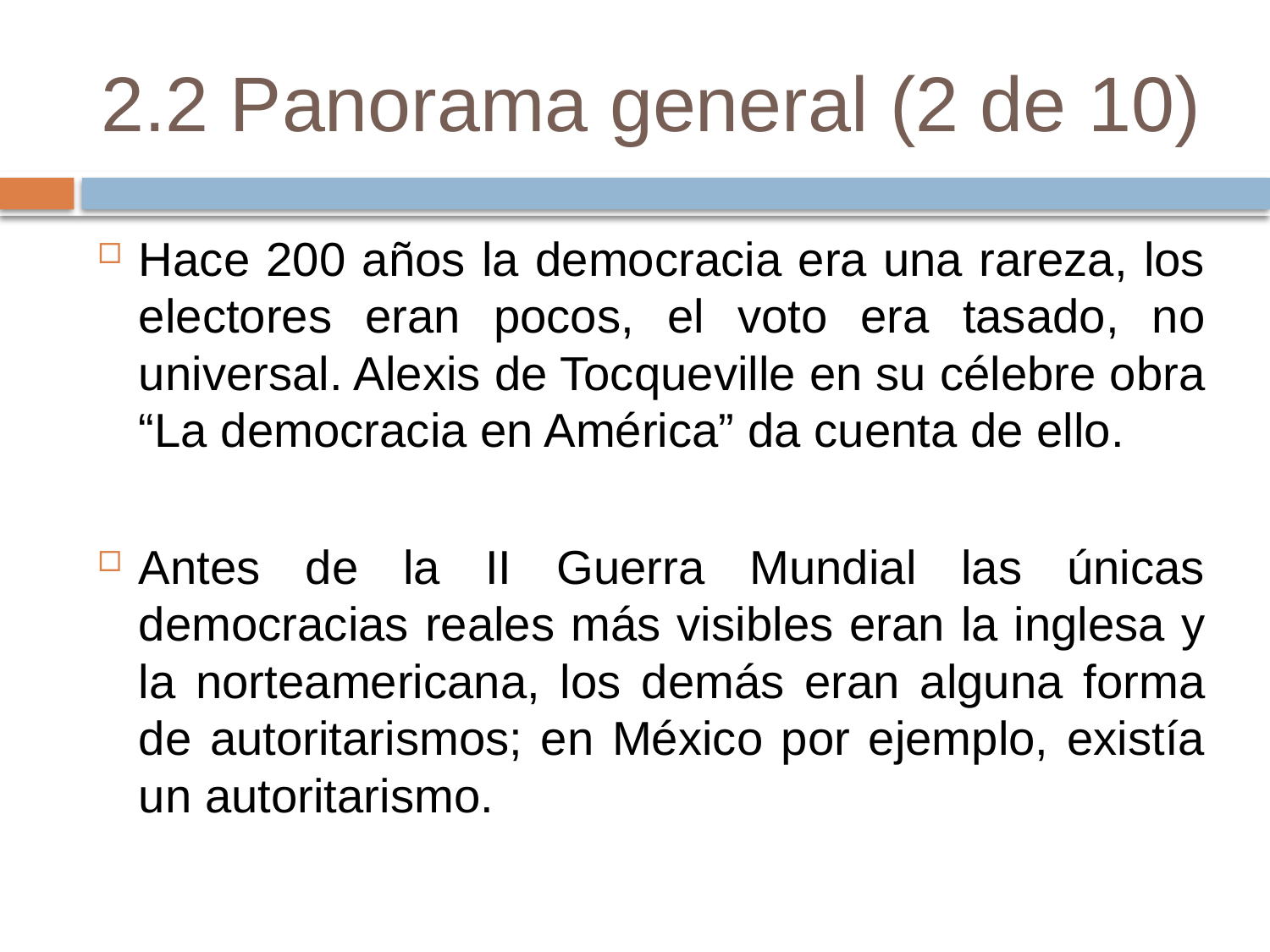

# 2.2 Panorama general (2 de 10)
Hace 200 años la democracia era una rareza, los electores eran pocos, el voto era tasado, no universal. Alexis de Tocqueville en su célebre obra “La democracia en América” da cuenta de ello.

Antes de la II Guerra Mundial las únicas democracias reales más visibles eran la inglesa y la norteamericana, los demás eran alguna forma de autoritarismos; en México por ejemplo, existía un autoritarismo.